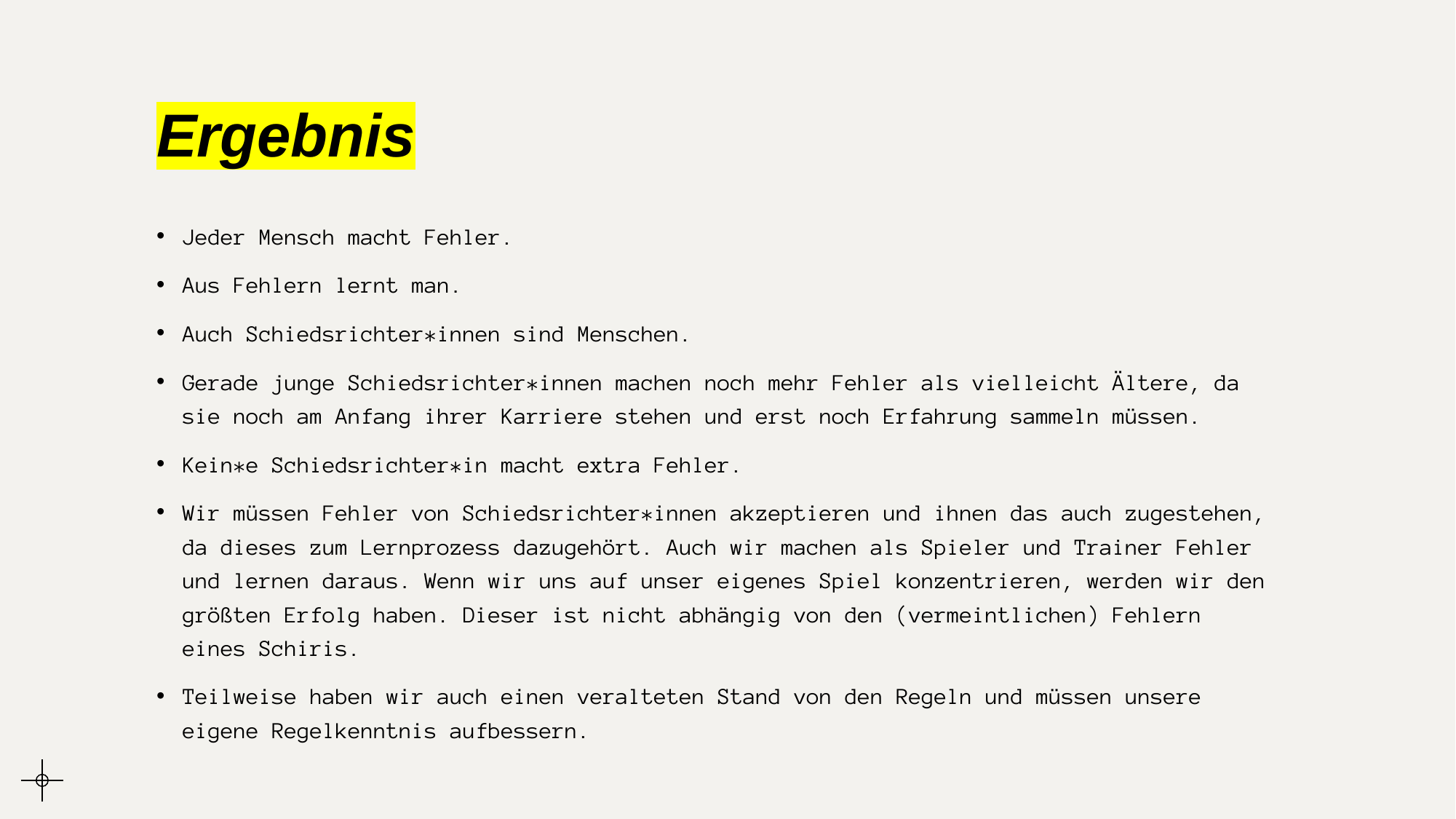

# Ergebnis
Jeder Mensch macht Fehler.
Aus Fehlern lernt man.
Auch Schiedsrichter*innen sind Menschen.
Gerade junge Schiedsrichter*innen machen noch mehr Fehler als vielleicht Ältere, da sie noch am Anfang ihrer Karriere stehen und erst noch Erfahrung sammeln müssen.
Kein*e Schiedsrichter*in macht extra Fehler.
Wir müssen Fehler von Schiedsrichter*innen akzeptieren und ihnen das auch zugestehen, da dieses zum Lernprozess dazugehört. Auch wir machen als Spieler und Trainer Fehler und lernen daraus. Wenn wir uns auf unser eigenes Spiel konzentrieren, werden wir den größten Erfolg haben. Dieser ist nicht abhängig von den (vermeintlichen) Fehlern eines Schiris.
Teilweise haben wir auch einen veralteten Stand von den Regeln und müssen unsere eigene Regelkenntnis aufbessern.